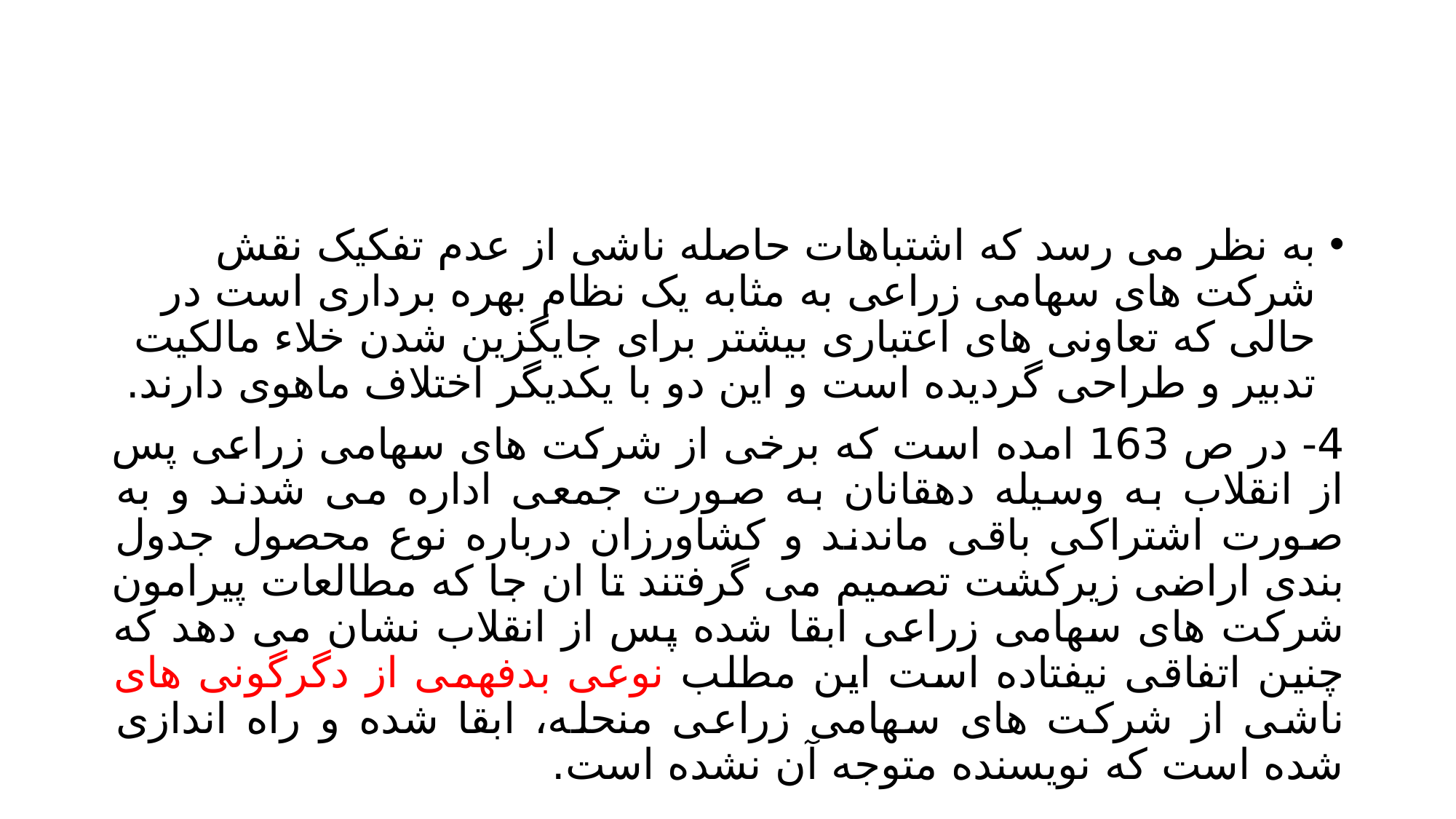

#
به نظر می رسد که اشتباهات حاصله ناشی از عدم تفکیک نقش شرکت های سهامی زراعی به مثابه یک نظام بهره برداری است در حالی که تعاونی های اعتباری بیشتر برای جایگزین شدن خلاء مالکیت تدبیر و طراحی گردیده است و این دو با یکدیگر اختلاف ماهوی دارند.
4- در ص 163 امده است که برخی از شرکت های سهامی زراعی پس از انقلاب به وسیله دهقانان به صورت جمعی اداره می شدند و به صورت اشتراکی باقی ماندند و کشاورزان درباره نوع محصول جدول بندی اراضی زیرکشت تصمیم می گرفتند تا ان جا که مطالعات پیرامون شرکت های سهامی زراعی ابقا شده پس از انقلاب نشان می دهد که چنین اتفاقی نیفتاده است این مطلب نوعی بدفهمی از دگرگونی های ناشی از شرکت های سهامی زراعی منحله، ابقا شده و راه اندازی شده است که نویسنده متوجه آن نشده است.